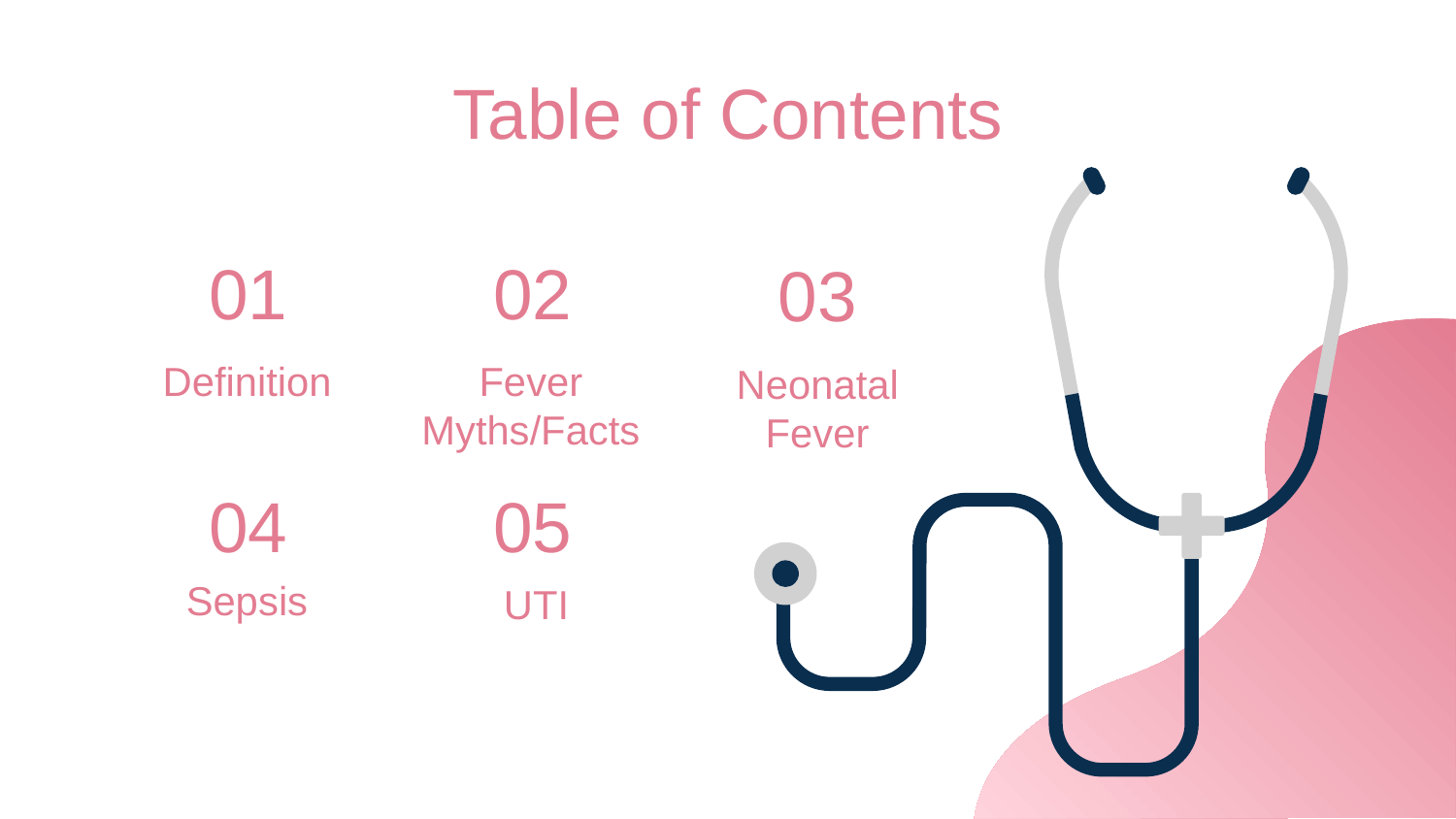

# Table of Contents

01
02
03
Definition
Fever Myths/Facts
Neonatal Fever
04
05
Sepsis
UTI